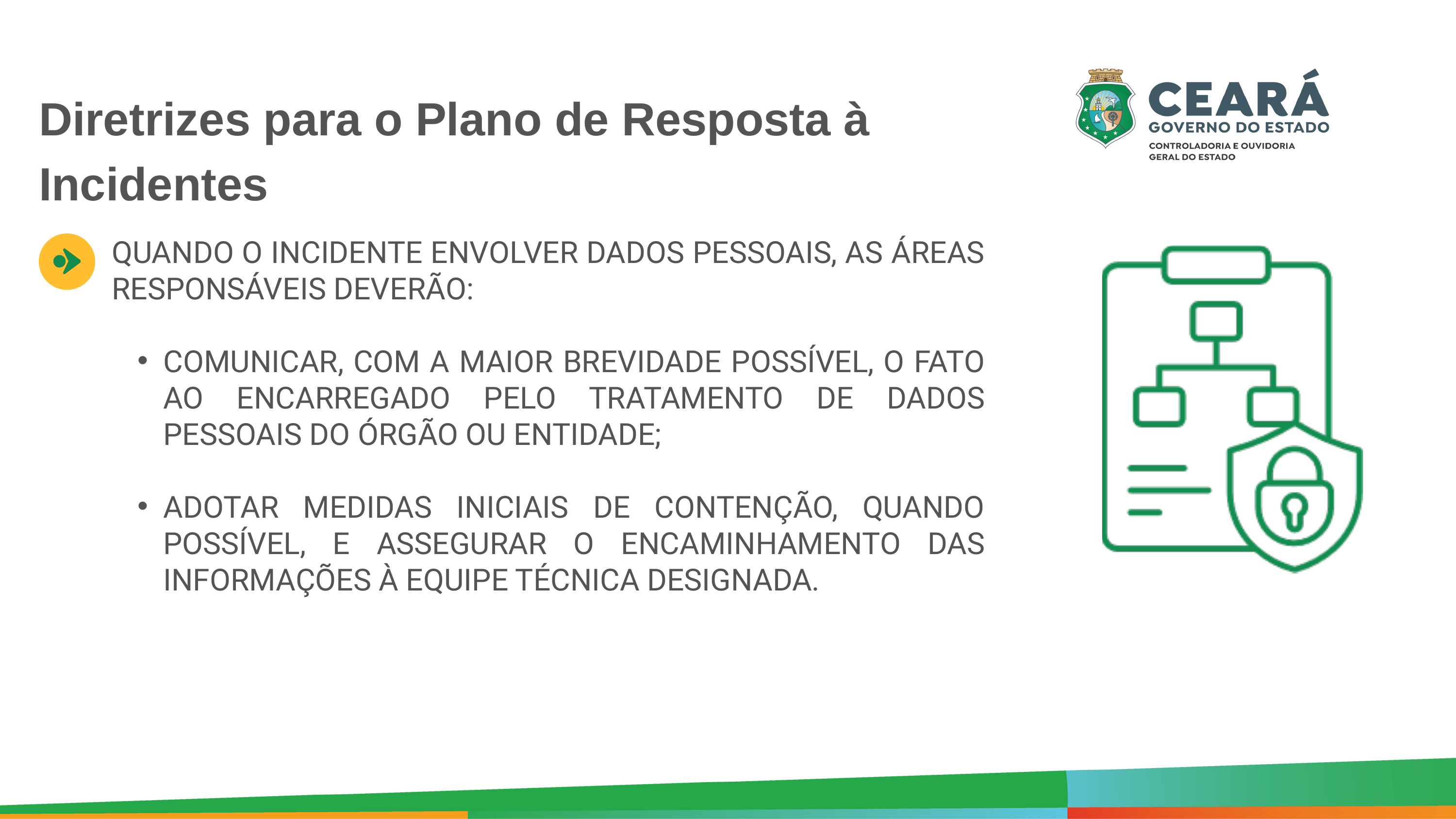

Diretrizes para o Plano de Resposta à Incidentes
QUANDO O INCIDENTE ENVOLVER DADOS PESSOAIS, AS ÁREAS RESPONSÁVEIS DEVERÃO:

COMUNICAR, COM A MAIOR BREVIDADE POSSÍVEL, O FATO AO ENCARREGADO PELO TRATAMENTO DE DADOS PESSOAIS DO ÓRGÃO OU ENTIDADE;

ADOTAR MEDIDAS INICIAIS DE CONTENÇÃO, QUANDO POSSÍVEL, E ASSEGURAR O ENCAMINHAMENTO DAS INFORMAÇÕES À EQUIPE TÉCNICA DESIGNADA.